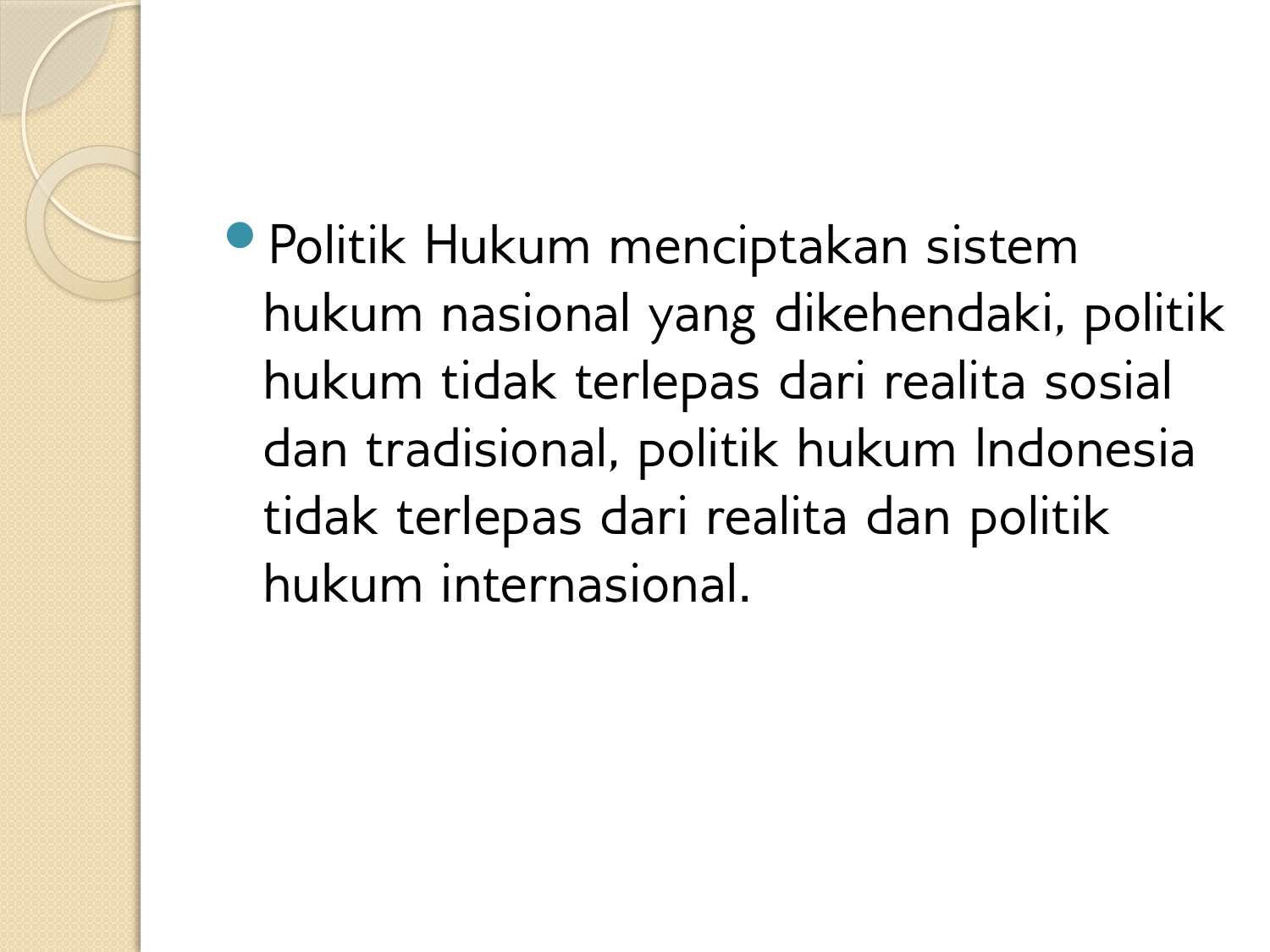

#
Politik Hukum menciptakan sistem hukum nasional yang dikehendaki, politik hukum tidak terlepas dari realita sosial dan tradisional, politik hukum Indonesia tidak terlepas dari realita dan politik hukum internasional.